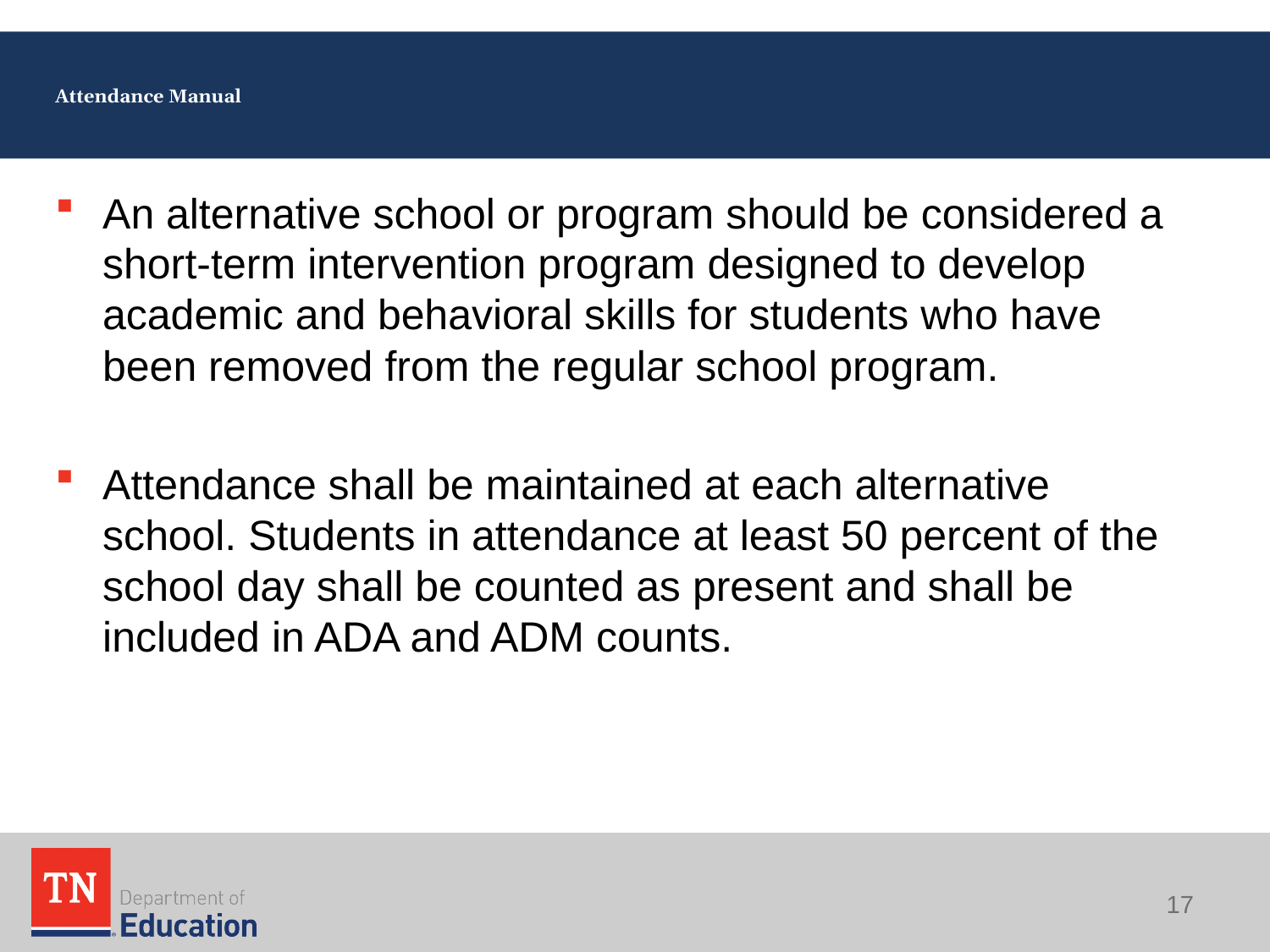

# Attendance Manual
An alternative school or program should be considered a short-term intervention program designed to develop academic and behavioral skills for students who have been removed from the regular school program.

Attendance shall be maintained at each alternative school. Students in attendance at least 50 percent of the school day shall be counted as present and shall be included in ADA and ADM counts.

17